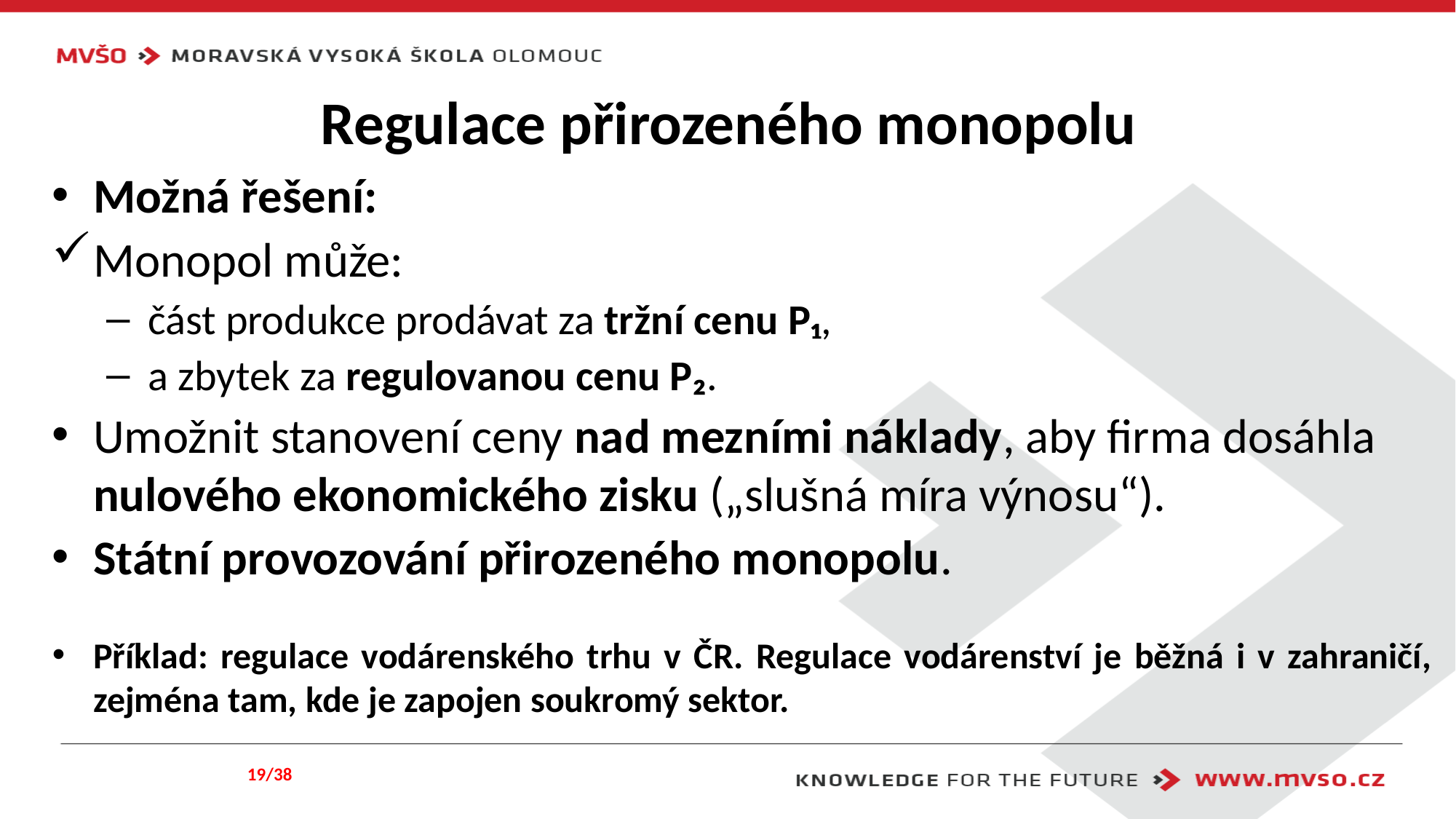

# Regulace přirozeného monopolu
Možná řešení:
Monopol může:
část produkce prodávat za tržní cenu P₁,
a zbytek za regulovanou cenu P₂.
Umožnit stanovení ceny nad mezními náklady, aby firma dosáhla nulového ekonomického zisku („slušná míra výnosu“).
Státní provozování přirozeného monopolu.

Příklad: regulace vodárenského trhu v ČR. Regulace vodárenství je běžná i v zahraničí, zejména tam, kde je zapojen soukromý sektor.
19/38